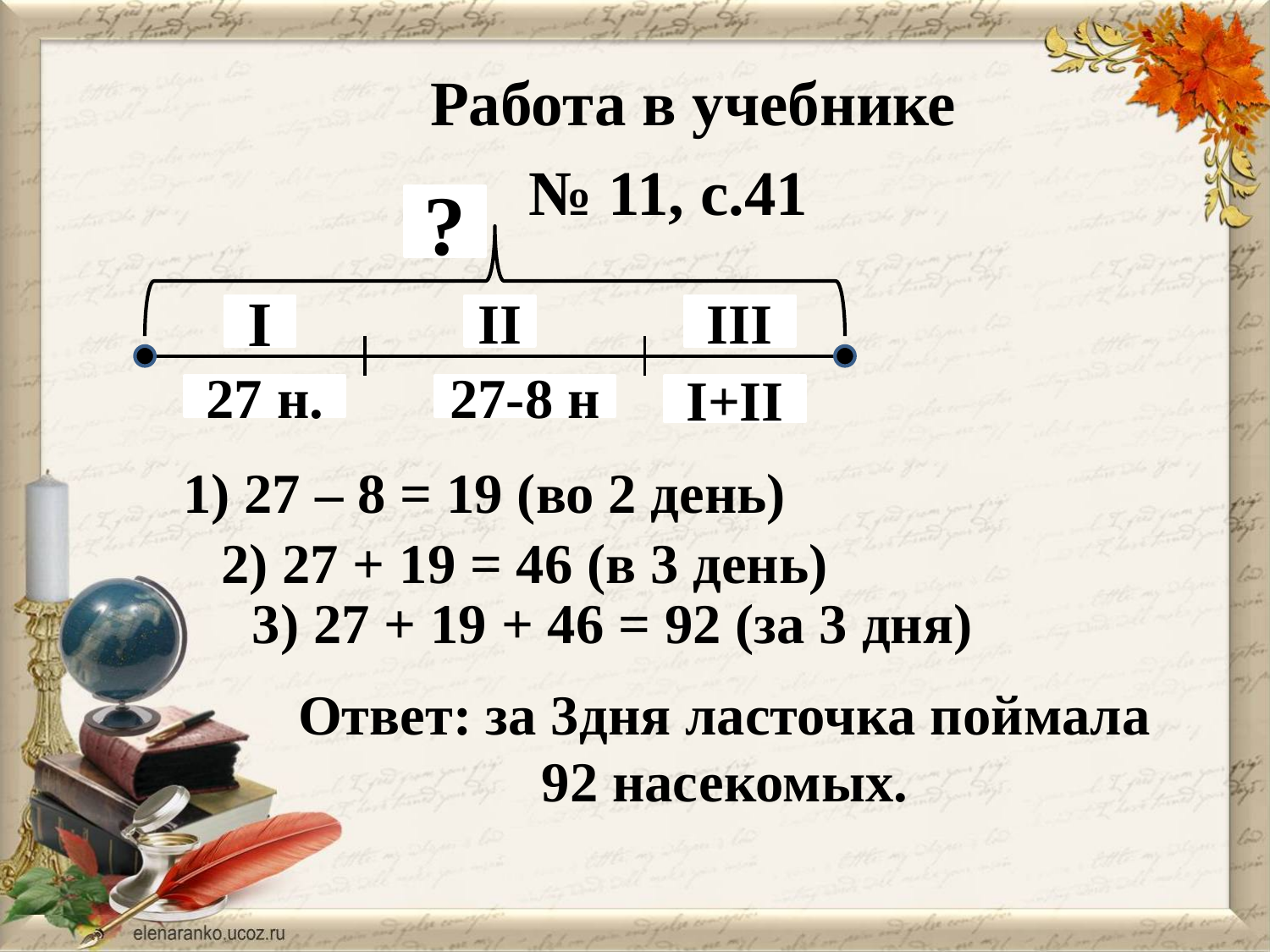

Работа в учебнике
№ 11, с.41
?
I
II
III

27 н.
27-8 н
I+II
1) 27 – 8 = 19 (во 2 день)
2) 27 + 19 = 46 (в 3 день)
3) 27 + 19 + 46 = 92 (за 3 дня)
Ответ: за 3дня ласточка поймала 92 насекомых.